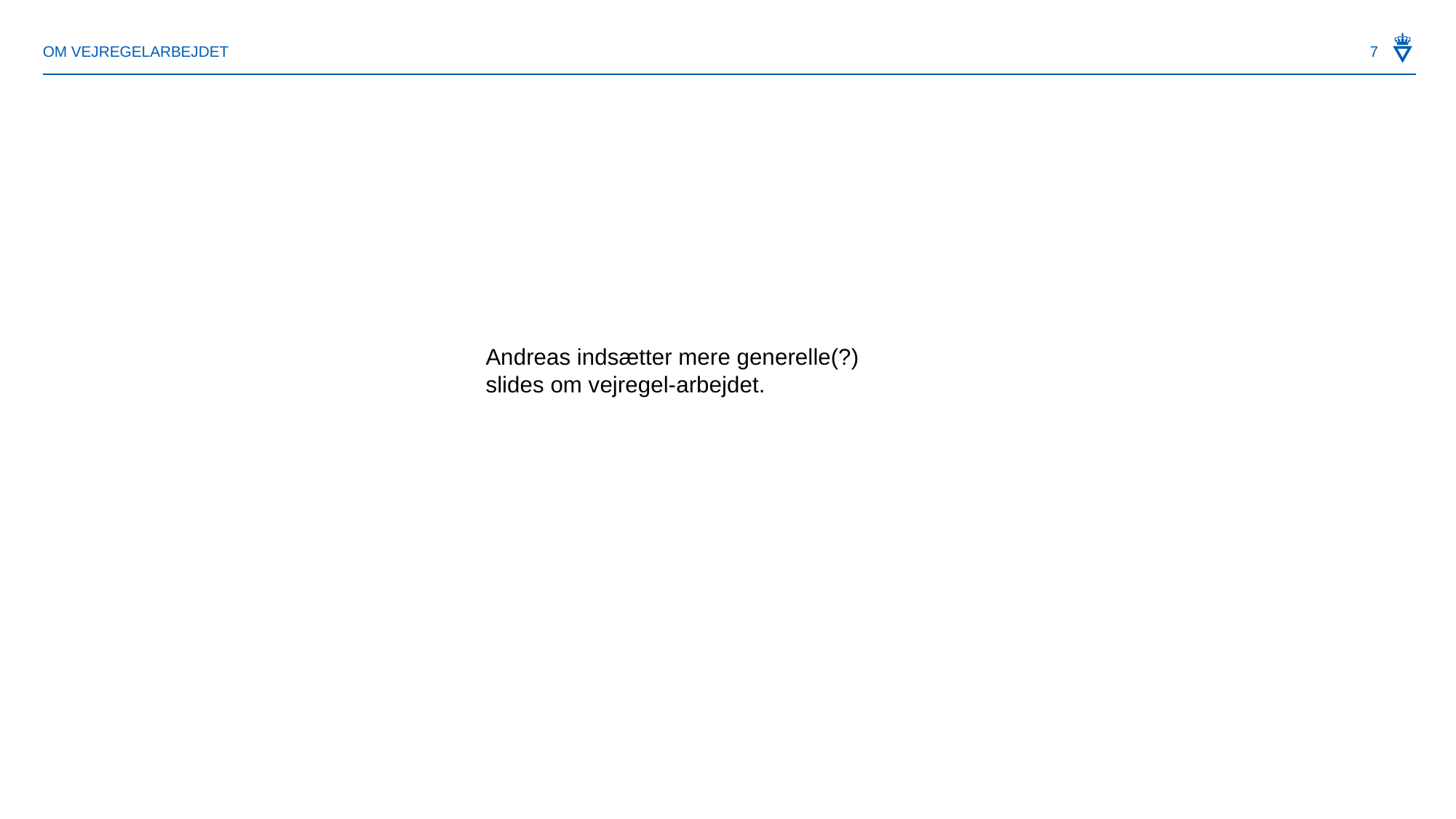

7
Om vejregelarbejdet
Andreas indsætter mere generelle(?) slides om vejregel-arbejdet.